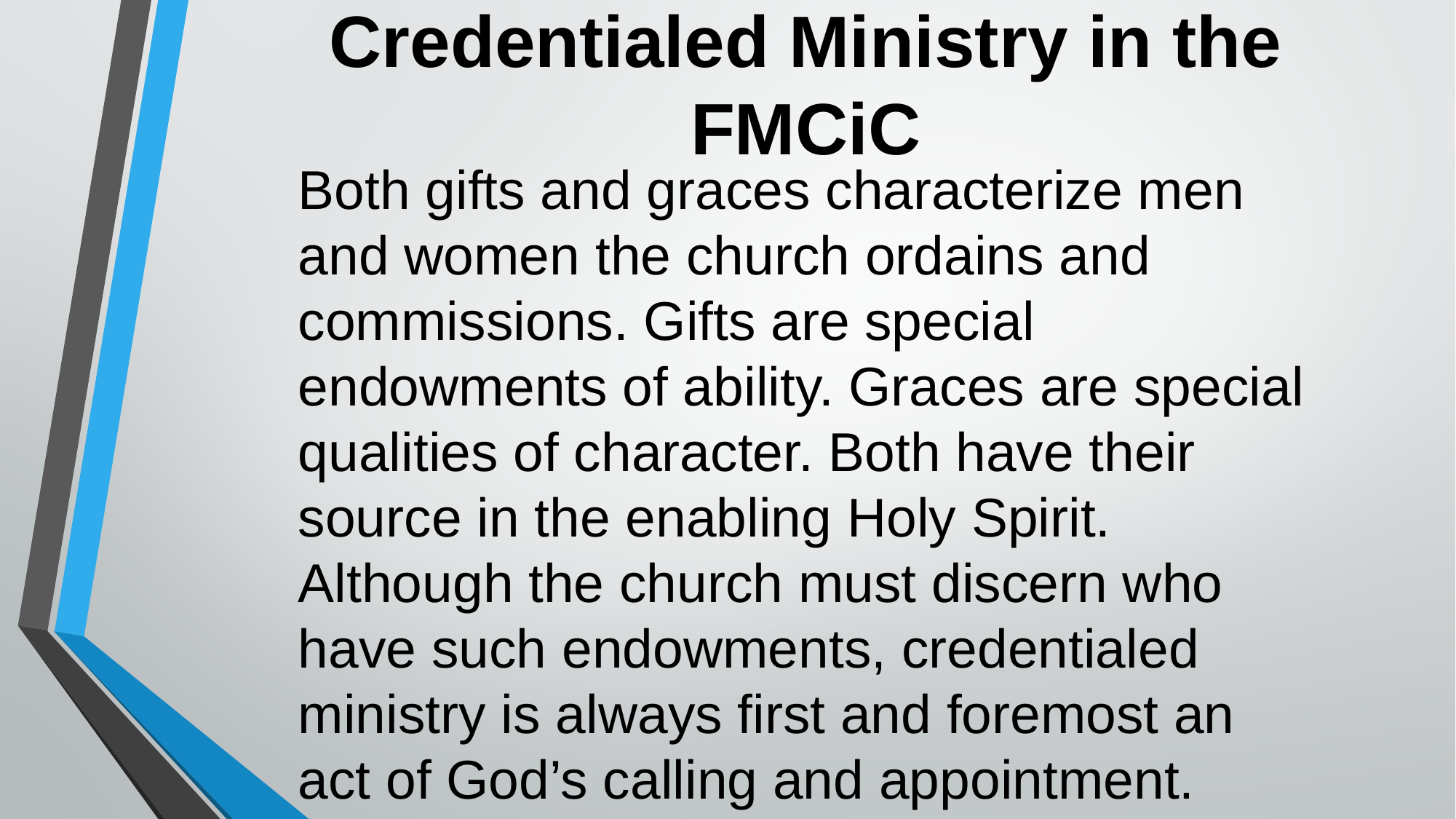

# Credentialed Ministry in the FMCiC
Both gifts and graces characterize men and women the church ordains and commissions. Gifts are special endowments of ability. Graces are special qualities of character. Both have their source in the enabling Holy Spirit. Although the church must discern who have such endowments, credentialed ministry is always first and foremost an act of God’s calling and appointment.